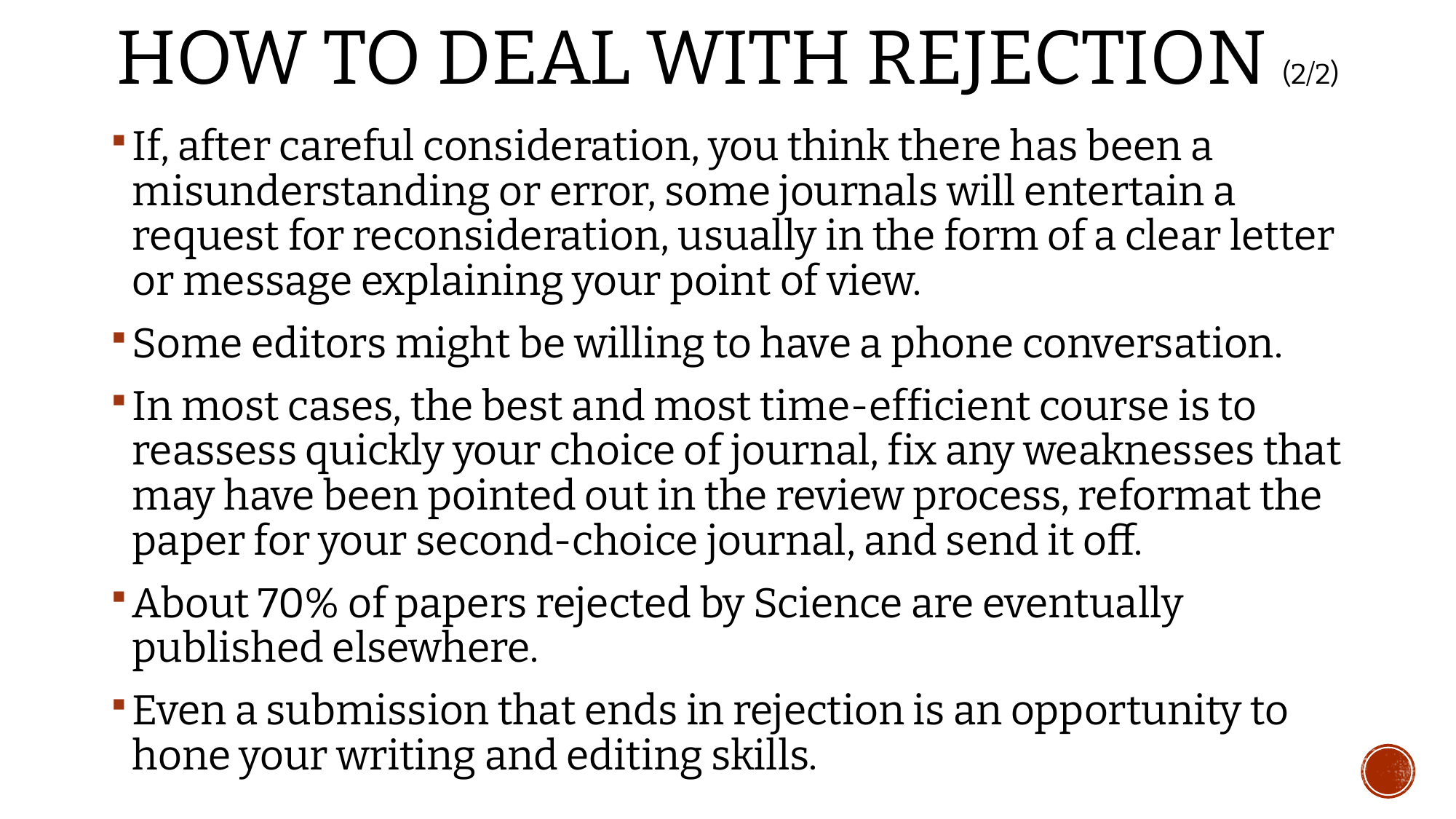

# How to deal with rejection (2/2)
If, after careful consideration, you think there has been a misunderstanding or error, some journals will entertain a request for reconsideration, usually in the form of a clear letter or message explaining your point of view.
Some editors might be willing to have a phone conversation.
In most cases, the best and most time-efficient course is to reassess quickly your choice of journal, fix any weaknesses that may have been pointed out in the review process, reformat the paper for your second-choice journal, and send it off.
About 70% of papers rejected by Science are eventually published elsewhere.
Even a submission that ends in rejection is an opportunity to hone your writing and editing skills.